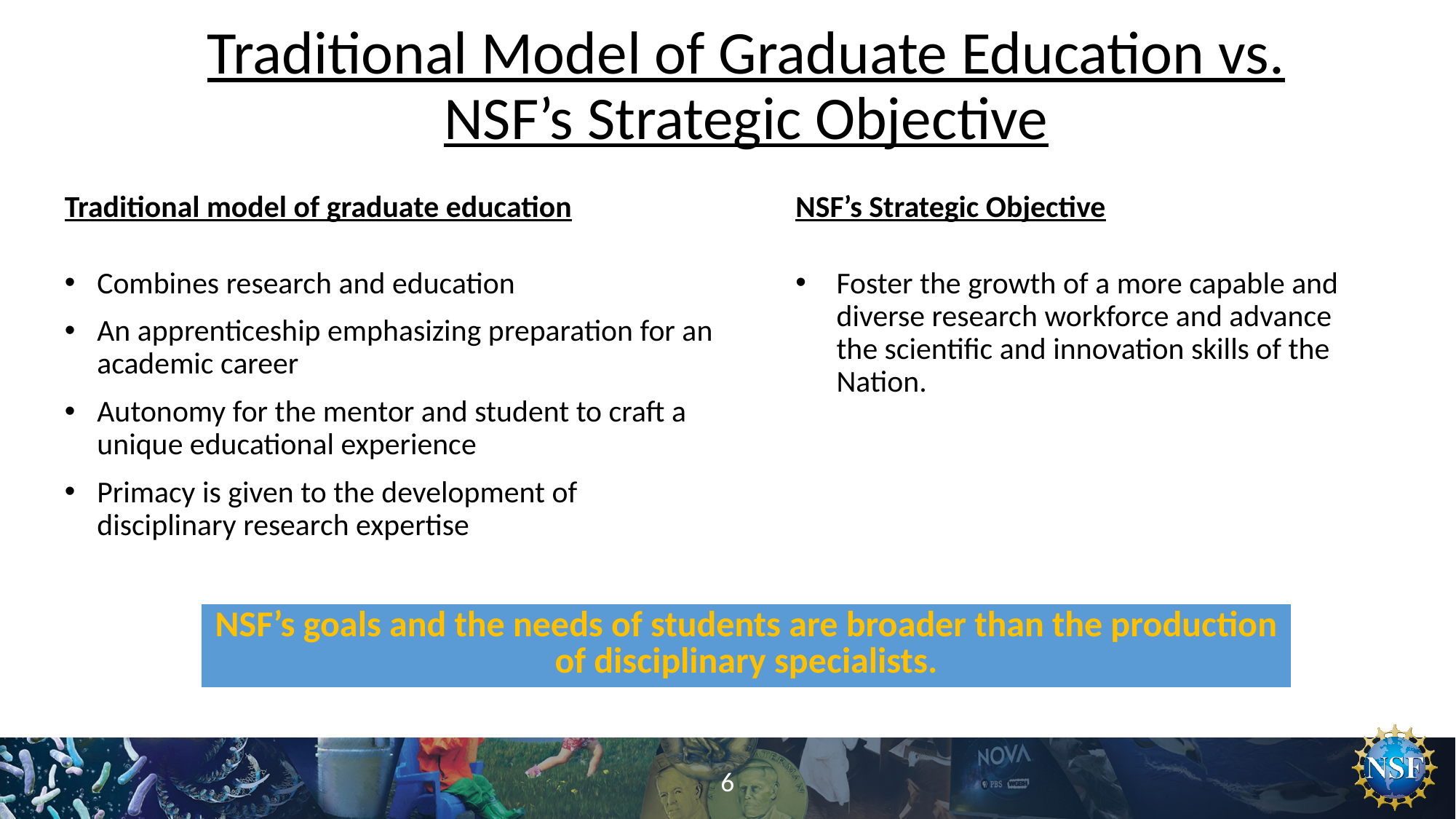

# Traditional Model of Graduate Education vs. NSF’s Strategic Objective
Traditional model of graduate education

Combines research and education
An apprenticeship emphasizing preparation for an academic career
Autonomy for the mentor and student to craft a unique educational experience
Primacy is given to the development of disciplinary research expertise
NSF’s Strategic Objective

Foster the growth of a more capable and diverse research workforce and advance the scientific and innovation skills of the Nation.

| NSF’s goals and the needs of students are broader than the production of disciplinary specialists. |
| --- |
6